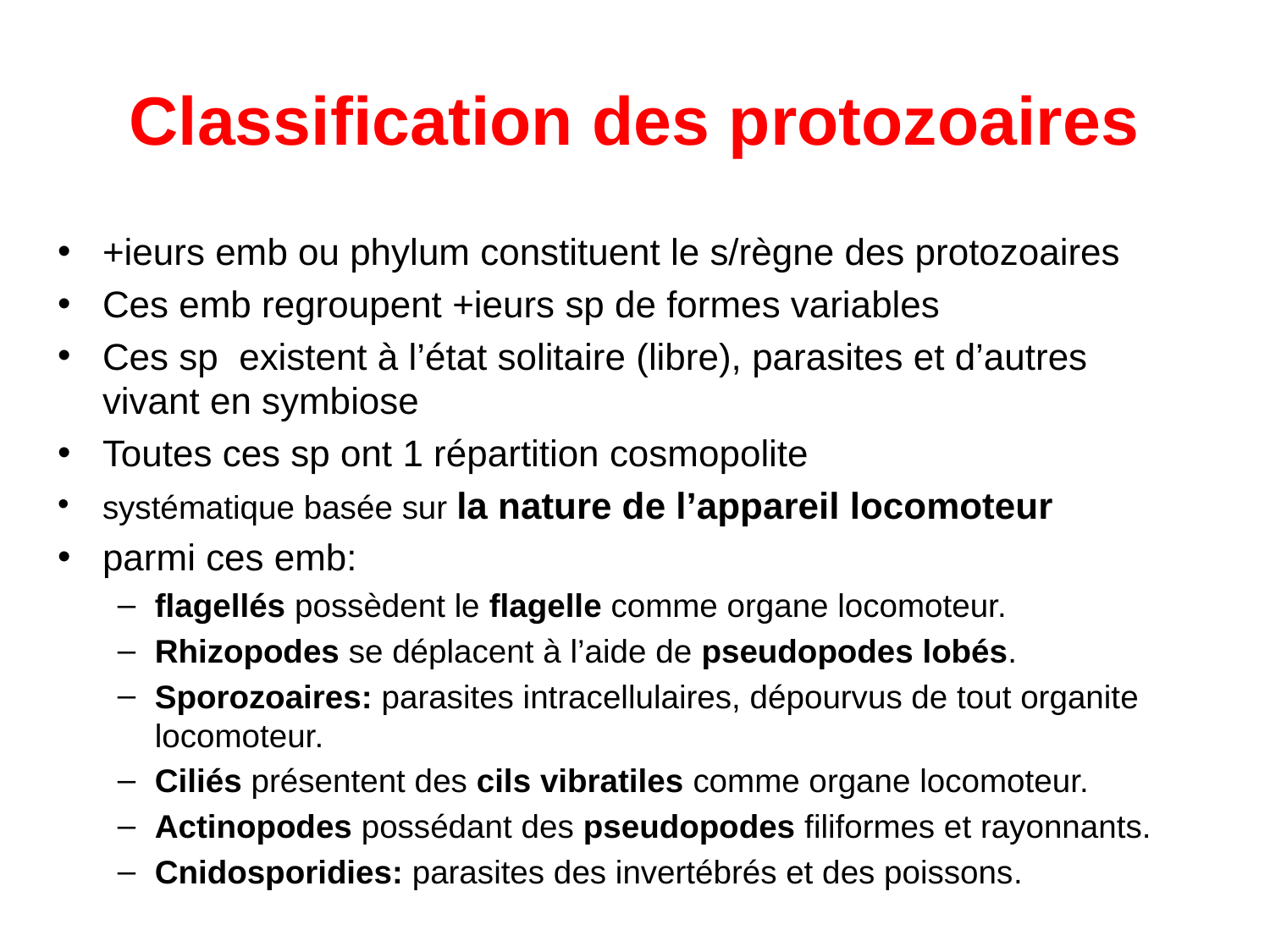

# Classification des protozoaires
+ieurs emb ou phylum constituent le s/règne des protozoaires
Ces emb regroupent +ieurs sp de formes variables
Ces sp  existent à l’état solitaire (libre), parasites et d’autres vivant en symbiose
Toutes ces sp ont 1 répartition cosmopolite
systématique basée sur la nature de l’appareil locomoteur
parmi ces emb:
flagellés possèdent le flagelle comme organe locomoteur.
Rhizopodes se déplacent à l’aide de pseudopodes lobés.
Sporozoaires: parasites intracellulaires, dépourvus de tout organite locomoteur.
Ciliés présentent des cils vibratiles comme organe locomoteur.
Actinopodes possédant des pseudopodes filiformes et rayonnants.
Cnidosporidies: parasites des invertébrés et des poissons.